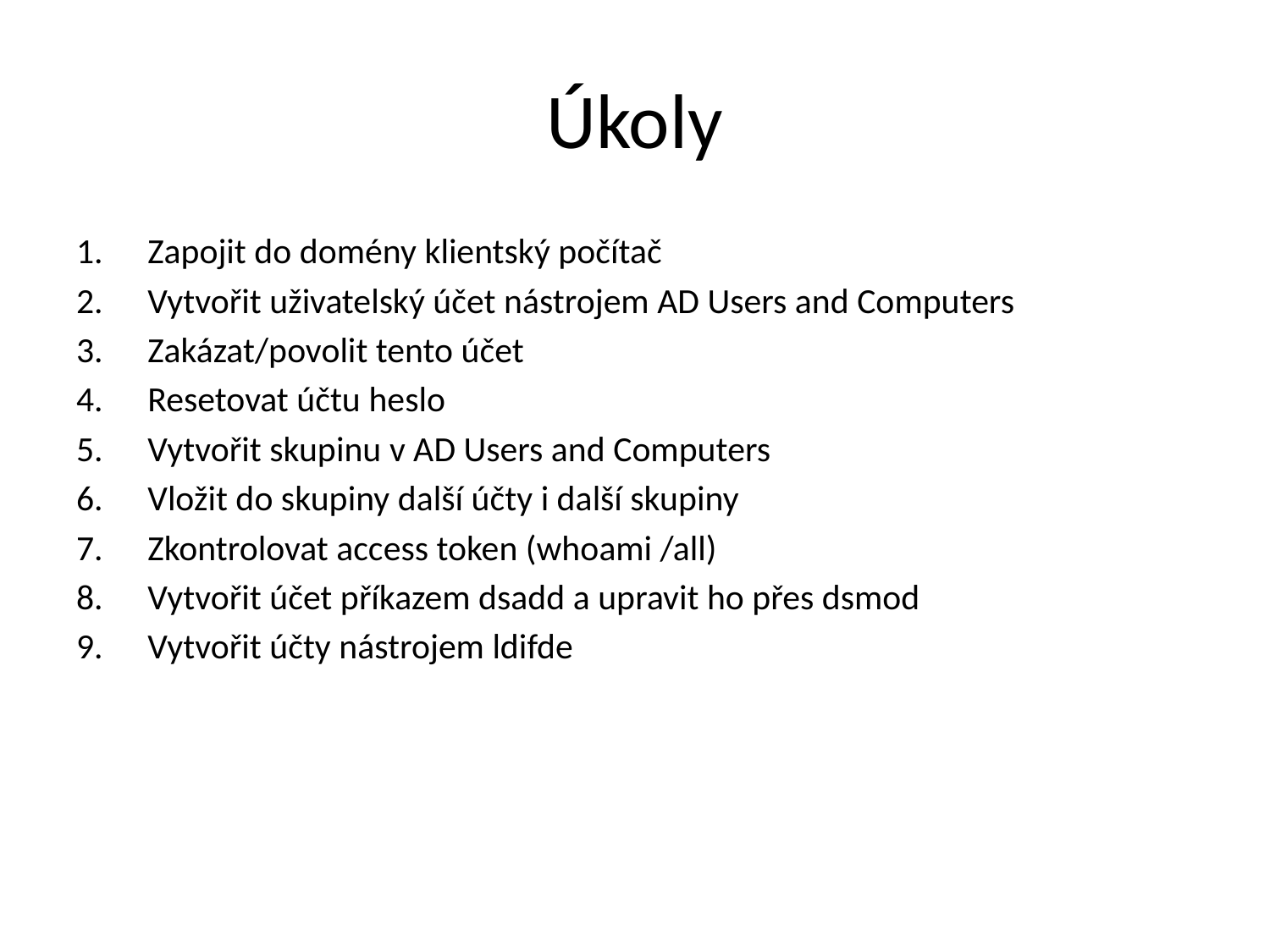

# Úkoly
Zapojit do domény klientský počítač
Vytvořit uživatelský účet nástrojem AD Users and Computers
Zakázat/povolit tento účet
Resetovat účtu heslo
Vytvořit skupinu v AD Users and Computers
Vložit do skupiny další účty i další skupiny
Zkontrolovat access token (whoami /all)
Vytvořit účet příkazem dsadd a upravit ho přes dsmod
Vytvořit účty nástrojem ldifde